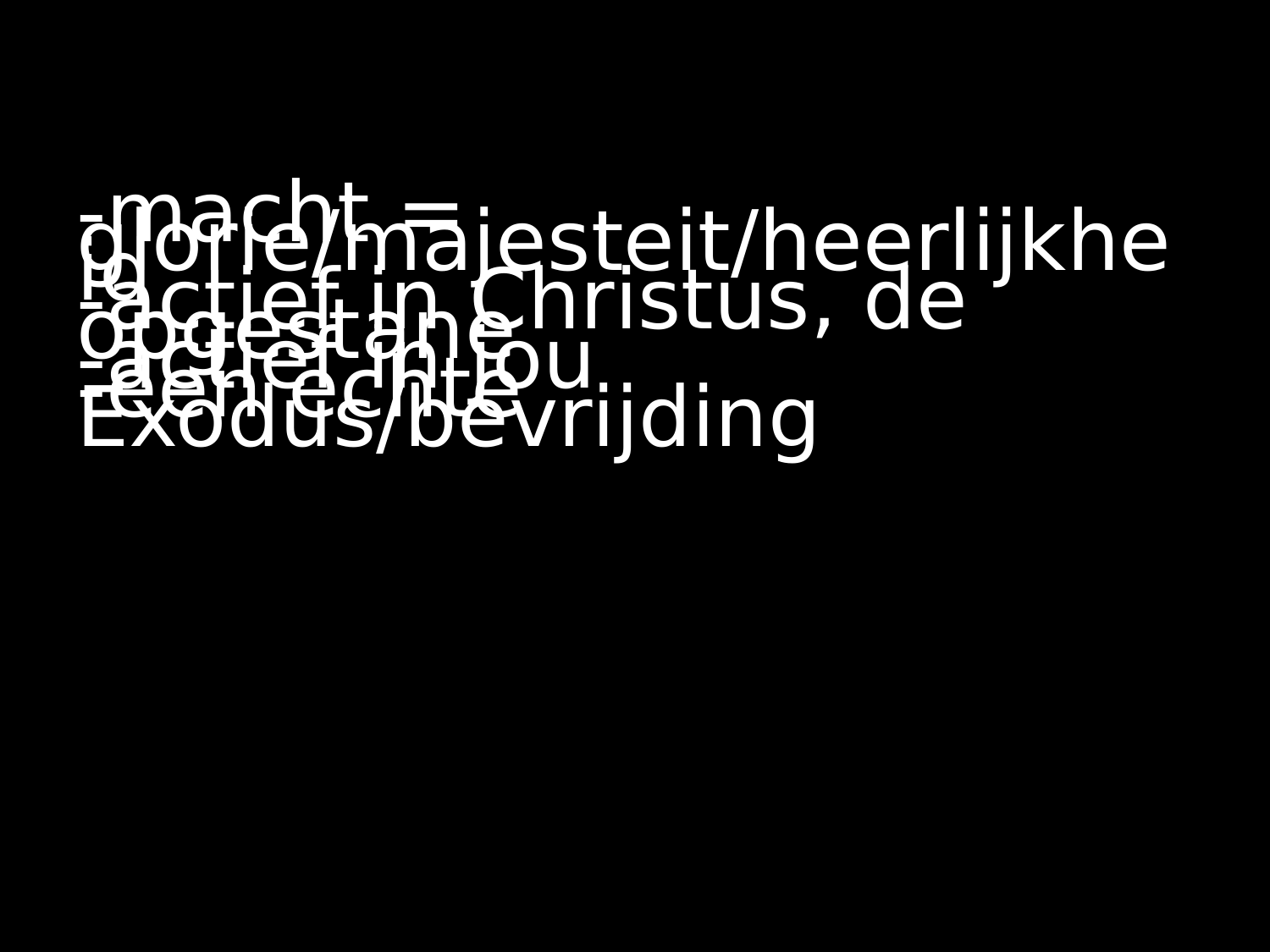

#
-macht = glorie/majesteit/heerlijkheid
-actief in Christus, de opgestane
-actief in jou
-een echte Exodus/bevrijding